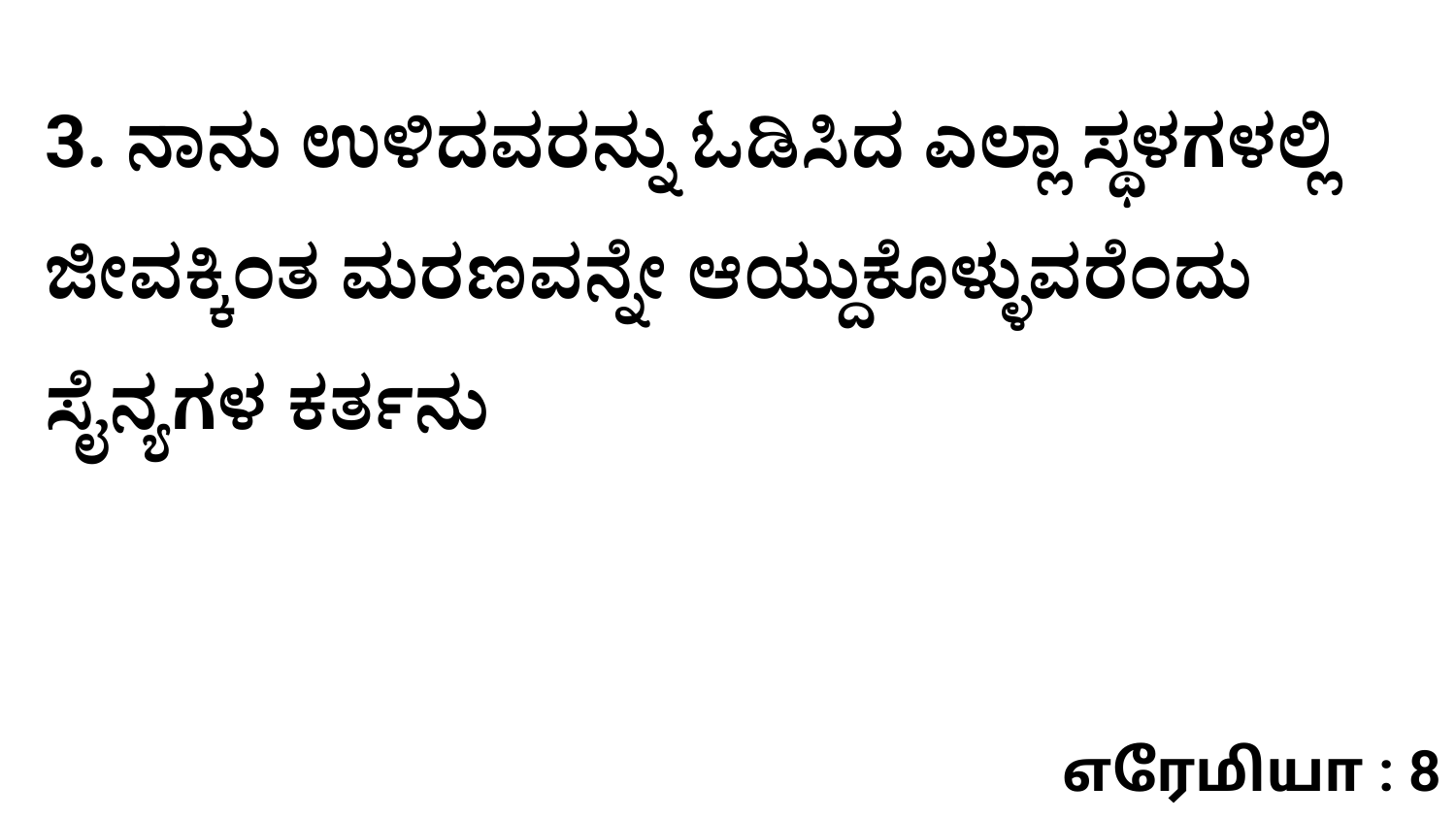

3. ನಾನು ಉಳಿದವರನ್ನು ಓಡಿಸಿದ ಎಲ್ಲಾ ಸ್ಥಳಗಳಲ್ಲಿ ಜೀವಕ್ಕಿಂತ ಮರಣವನ್ನೇ ಆಯ್ದುಕೊಳ್ಳುವರೆಂದು ಸೈನ್ಯಗಳ ಕರ್ತನು
எரேமியா : 8